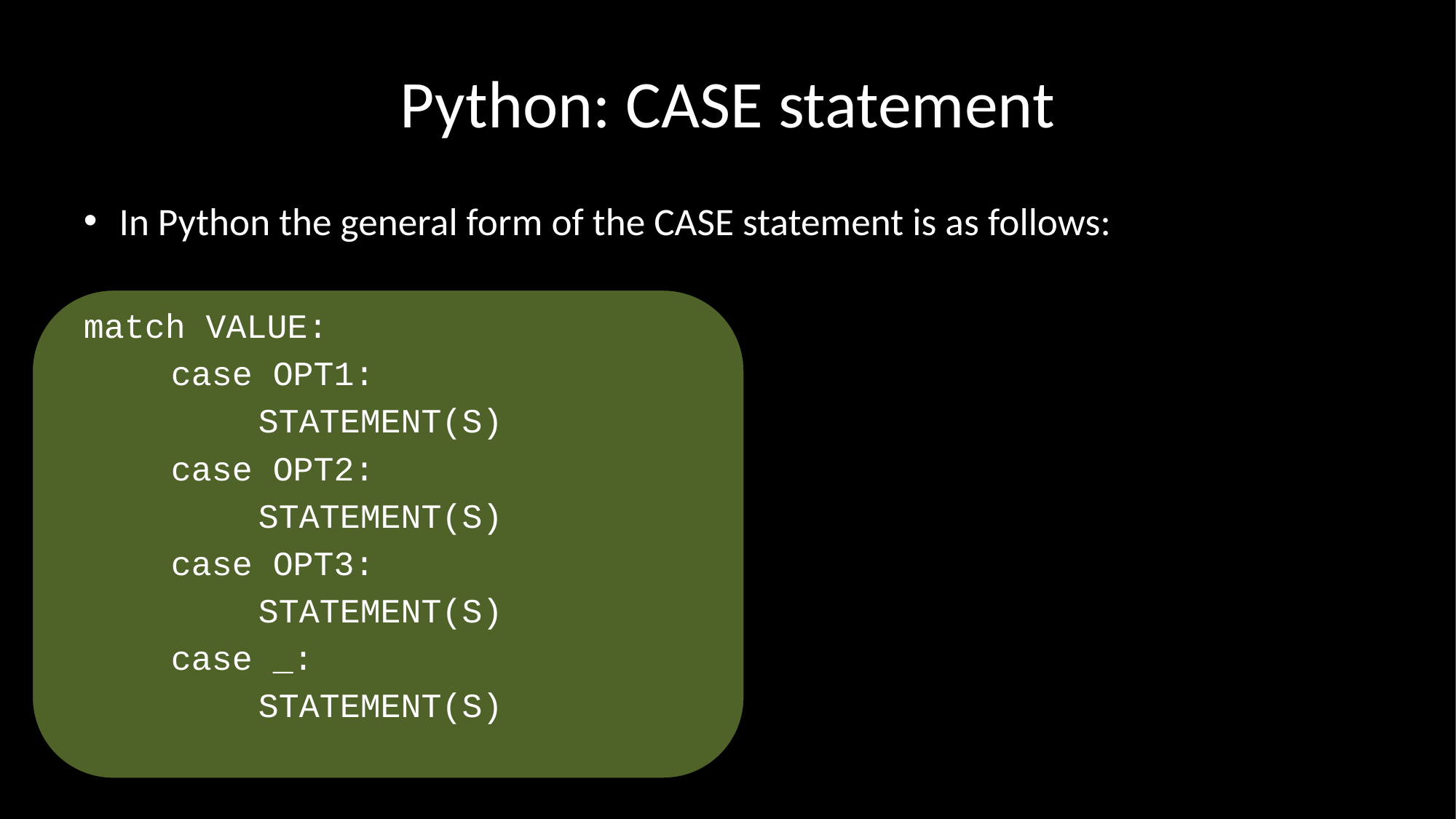

# Python: CASE statement
In Python the general form of the CASE statement is as follows:

match VALUE:
	case OPT1:
     	STATEMENT(S)
	case OPT2:
     	STATEMENT(S)
	case OPT3:
     	STATEMENT(S)
	case _:
     	STATEMENT(S)